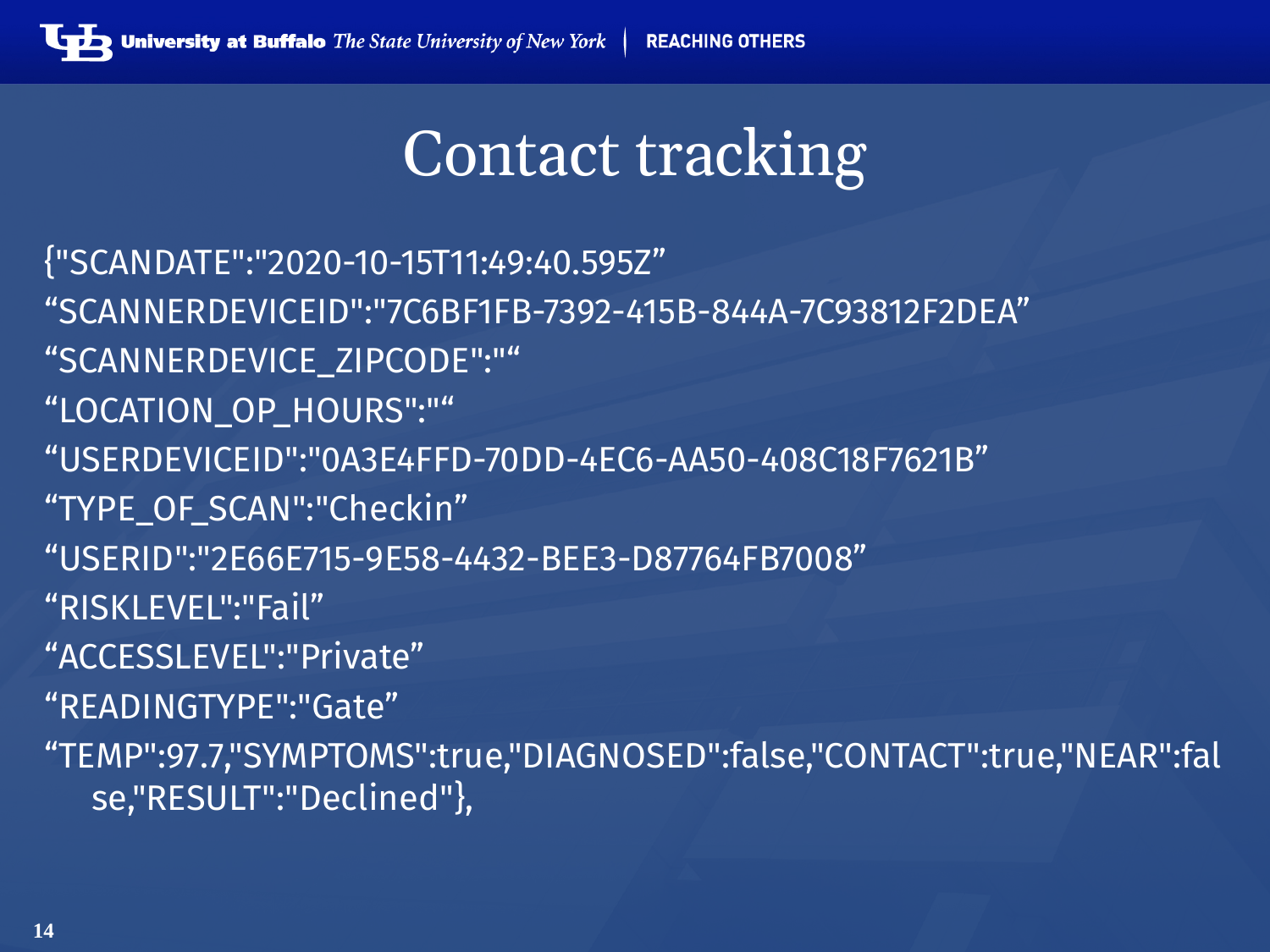

# Contact tracking
{"SCANDATE":"2020-10-15T11:49:40.595Z”
“SCANNERDEVICEID":"7C6BF1FB-7392-415B-844A-7C93812F2DEA”
“SCANNERDEVICE_ZIPCODE":"“
“LOCATION_OP_HOURS":"“
“USERDEVICEID":"0A3E4FFD-70DD-4EC6-AA50-408C18F7621B”
“TYPE_OF_SCAN":"Checkin”
“USERID":"2E66E715-9E58-4432-BEE3-D87764FB7008”
“RISKLEVEL":"Fail”
“ACCESSLEVEL":"Private”
“READINGTYPE":"Gate”
“TEMP":97.7,"SYMPTOMS":true,"DIAGNOSED":false,"CONTACT":true,"NEAR":false,"RESULT":"Declined"},

14